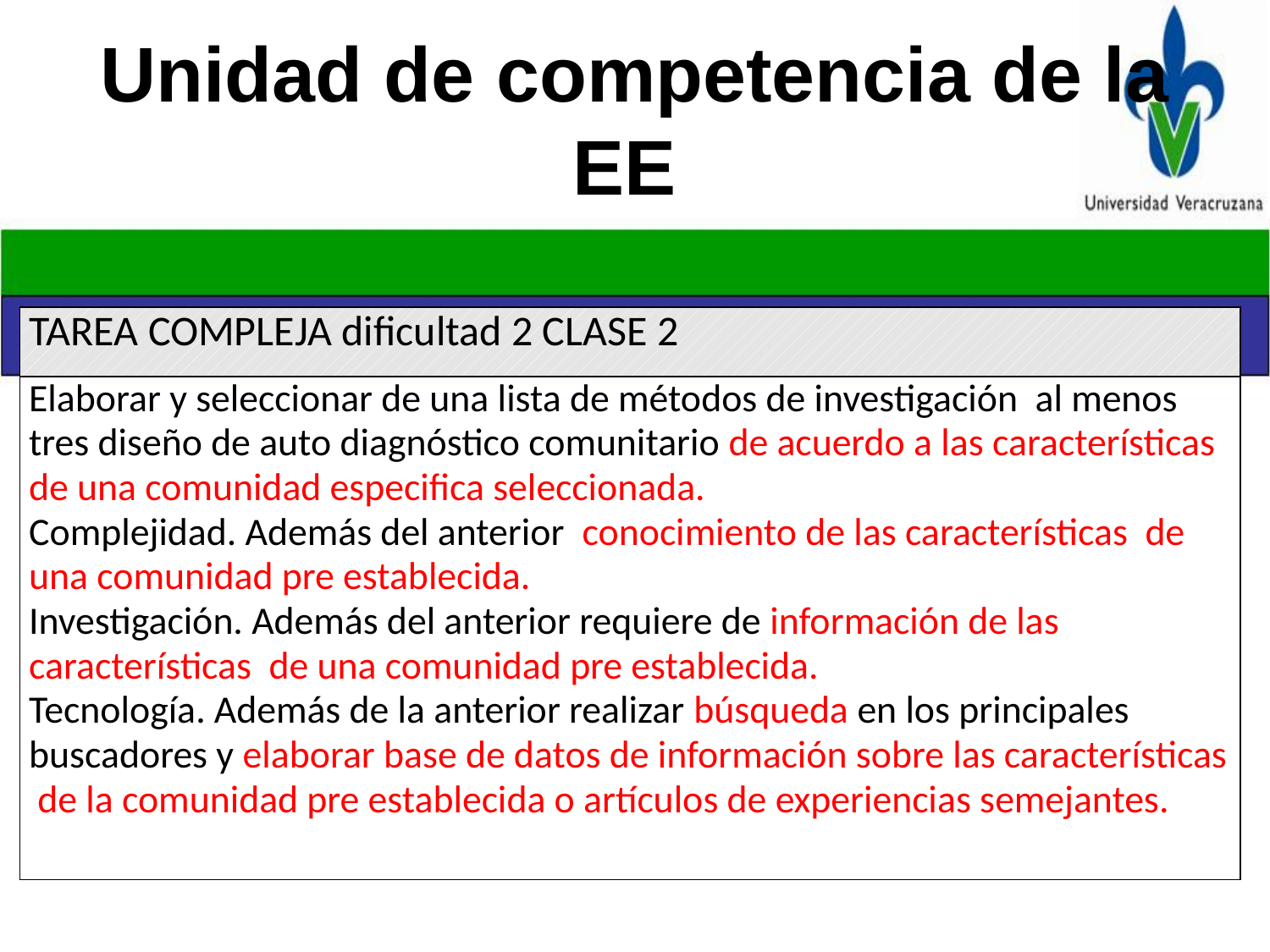

# Unidad de competencia de la EE
| TAREA COMPLEJA dificultad 2 CLASE 2 |
| --- |
| Elaborar y seleccionar de una lista de métodos de investigación al menos tres diseño de auto diagnóstico comunitario de acuerdo a las características de una comunidad especifica seleccionada. Complejidad. Además del anterior conocimiento de las características de una comunidad pre establecida. Investigación. Además del anterior requiere de información de las características de una comunidad pre establecida. Tecnología. Además de la anterior realizar búsqueda en los principales buscadores y elaborar base de datos de información sobre las características de la comunidad pre establecida o artículos de experiencias semejantes. |